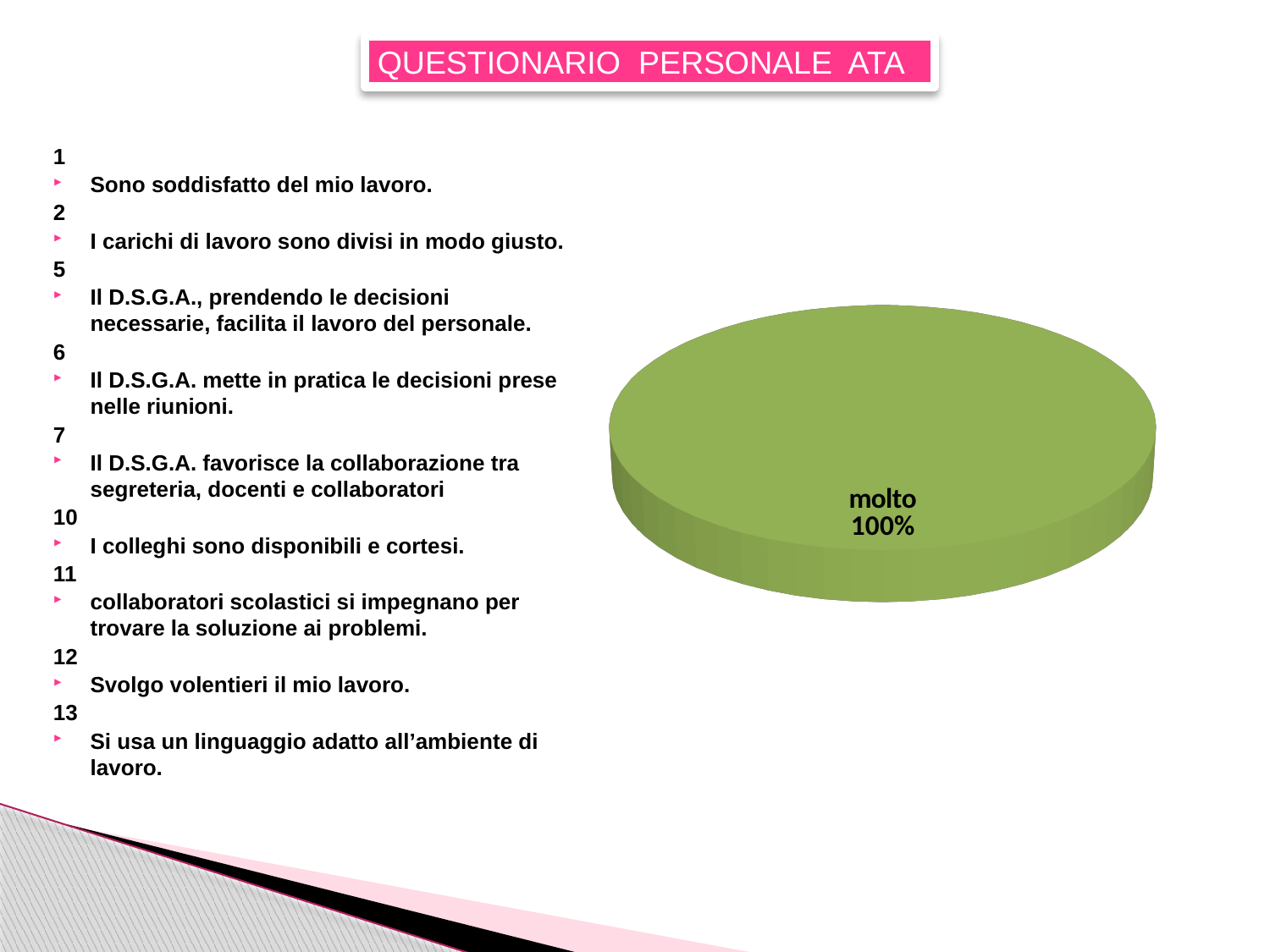

QUESTIONARIO  PERSONALE  ATA
1
Sono soddisfatto del mio lavoro.
2
I carichi di lavoro sono divisi in modo giusto.
5
Il D.S.G.A., prendendo le decisioni necessarie, facilita il lavoro del personale.
6
Il D.S.G.A. mette in pratica le decisioni prese nelle riunioni.
7
Il D.S.G.A. favorisce la collaborazione tra segreteria, docenti e collaboratori
10
I colleghi sono disponibili e cortesi.
11
collaboratori scolastici si impegnano per trovare la soluzione ai problemi.
12
Svolgo volentieri il mio lavoro.
13
Si usa un linguaggio adatto all’ambiente di lavoro.

[unsupported chart]